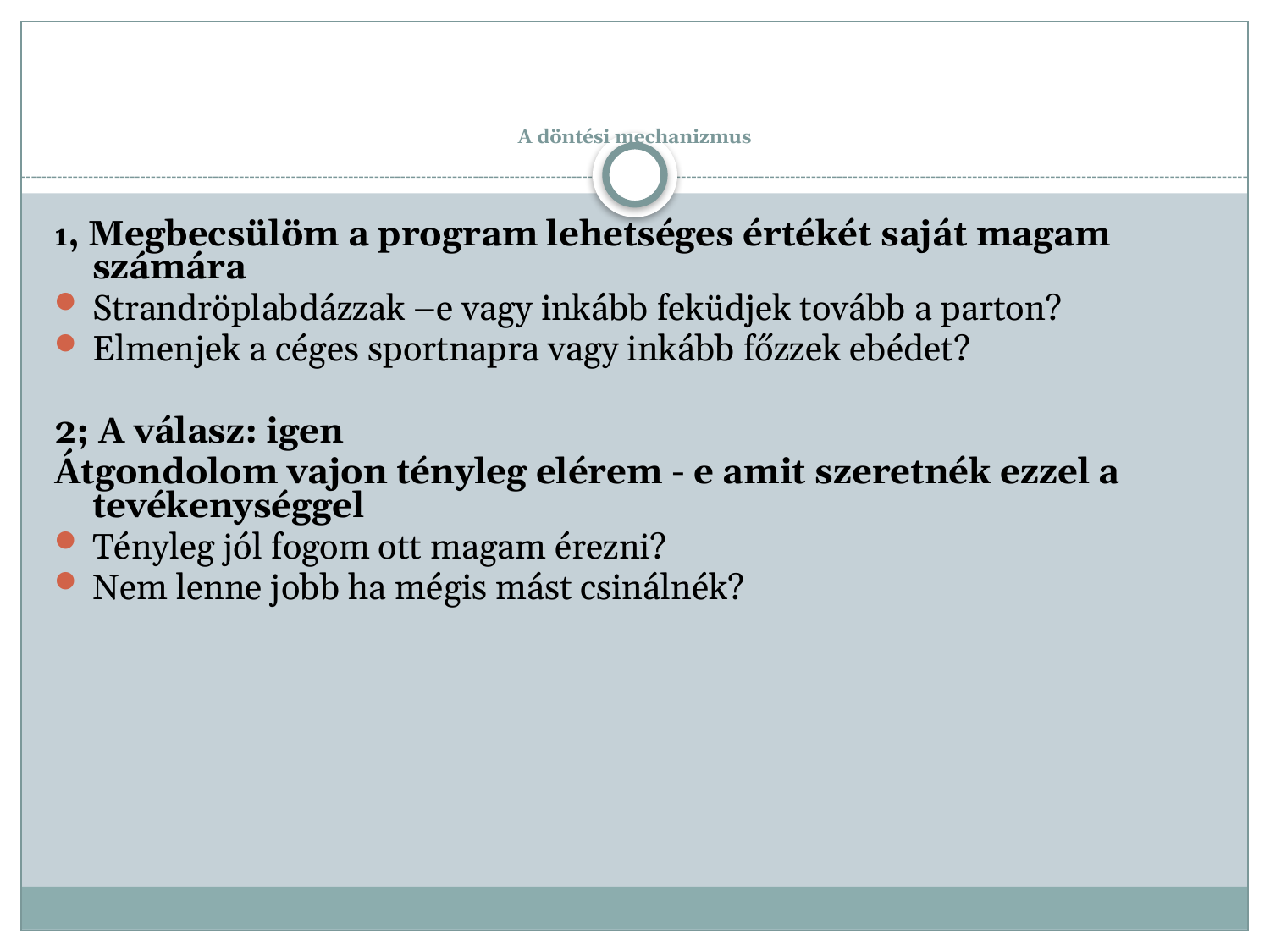

# A döntési mechanizmus
1, Megbecsülöm a program lehetséges értékét saját magam számára
Strandröplabdázzak –e vagy inkább feküdjek tovább a parton?
Elmenjek a céges sportnapra vagy inkább főzzek ebédet?

2; A válasz: igen
Átgondolom vajon tényleg elérem - e amit szeretnék ezzel a tevékenységgel
Tényleg jól fogom ott magam érezni?
Nem lenne jobb ha mégis mást csinálnék?